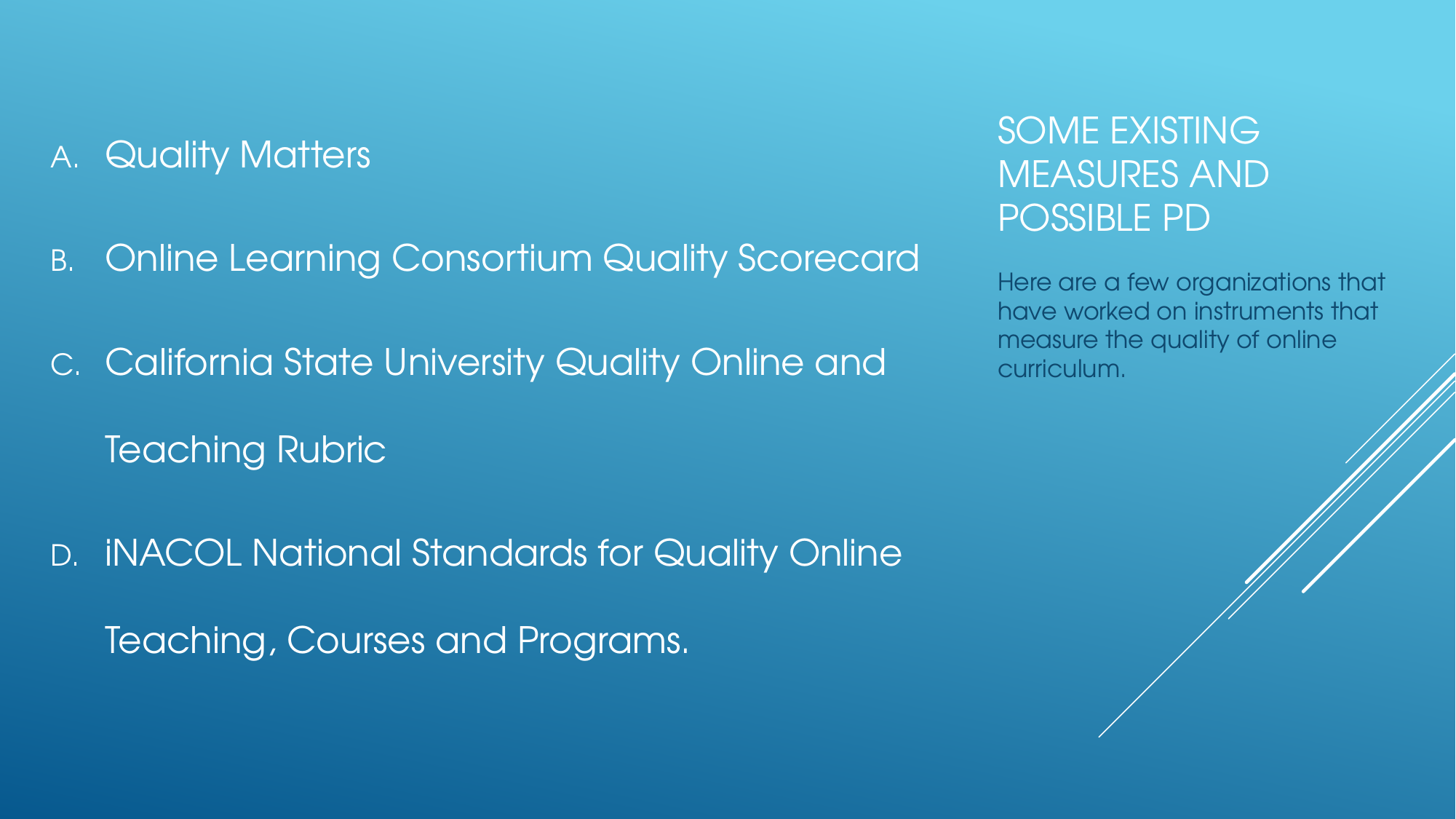

# Some existing measures and possible pd
Quality Matters
Online Learning Consortium Quality Scorecard
California State University Quality Online and Teaching Rubric
iNACOL National Standards for Quality Online Teaching, Courses and Programs.

Here are a few organizations that have worked on instruments that measure the quality of online curriculum.